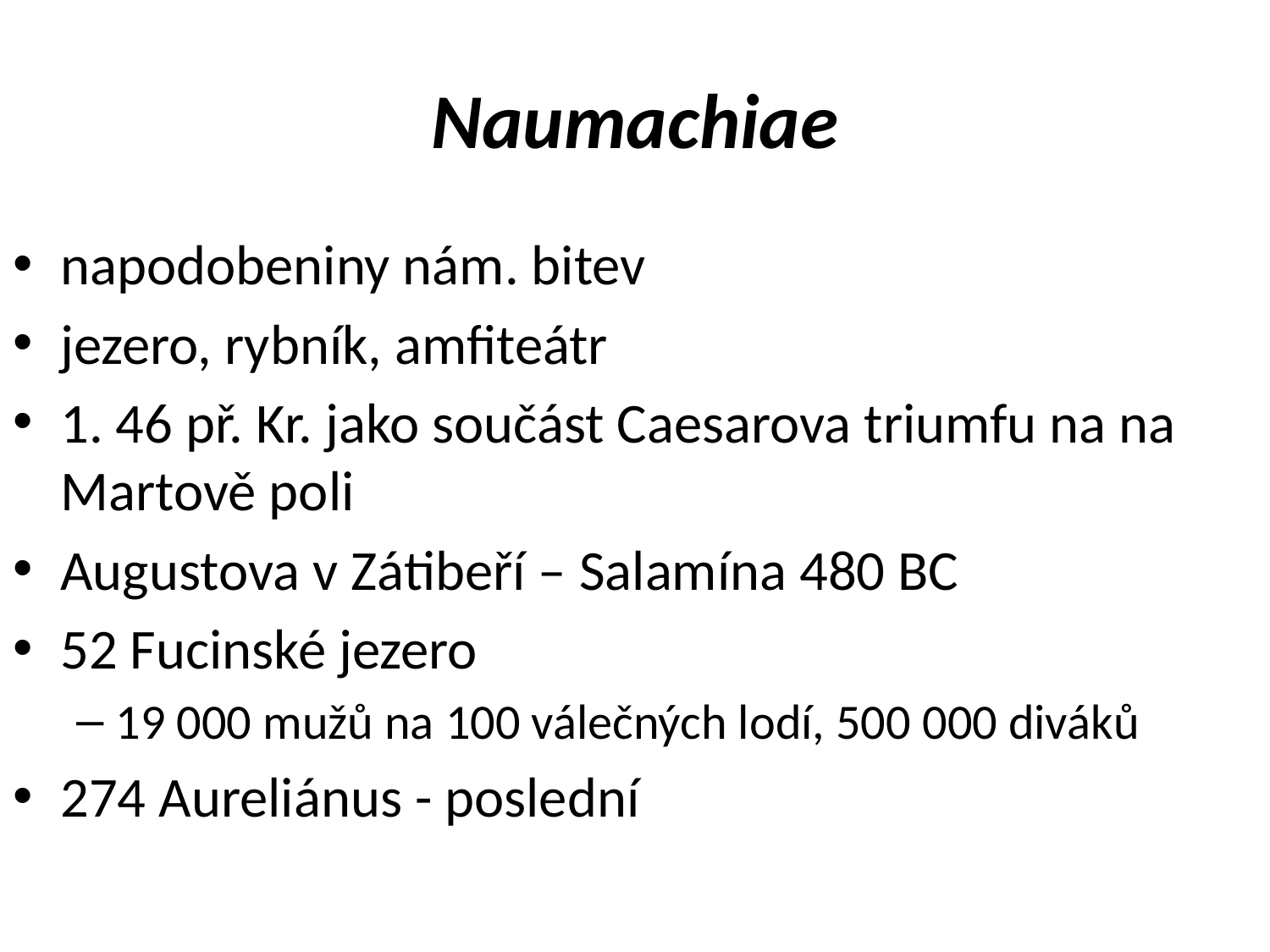

# Naumachiae
napodobeniny nám. bitev
jezero, rybník, amfiteátr
1. 46 př. Kr. jako součást Caesarova triumfu na na Martově poli
Augustova v Zátibeří – Salamína 480 BC
52 Fucinské jezero
19 000 mužů na 100 válečných lodí, 500 000 diváků
274 Aureliánus - poslední